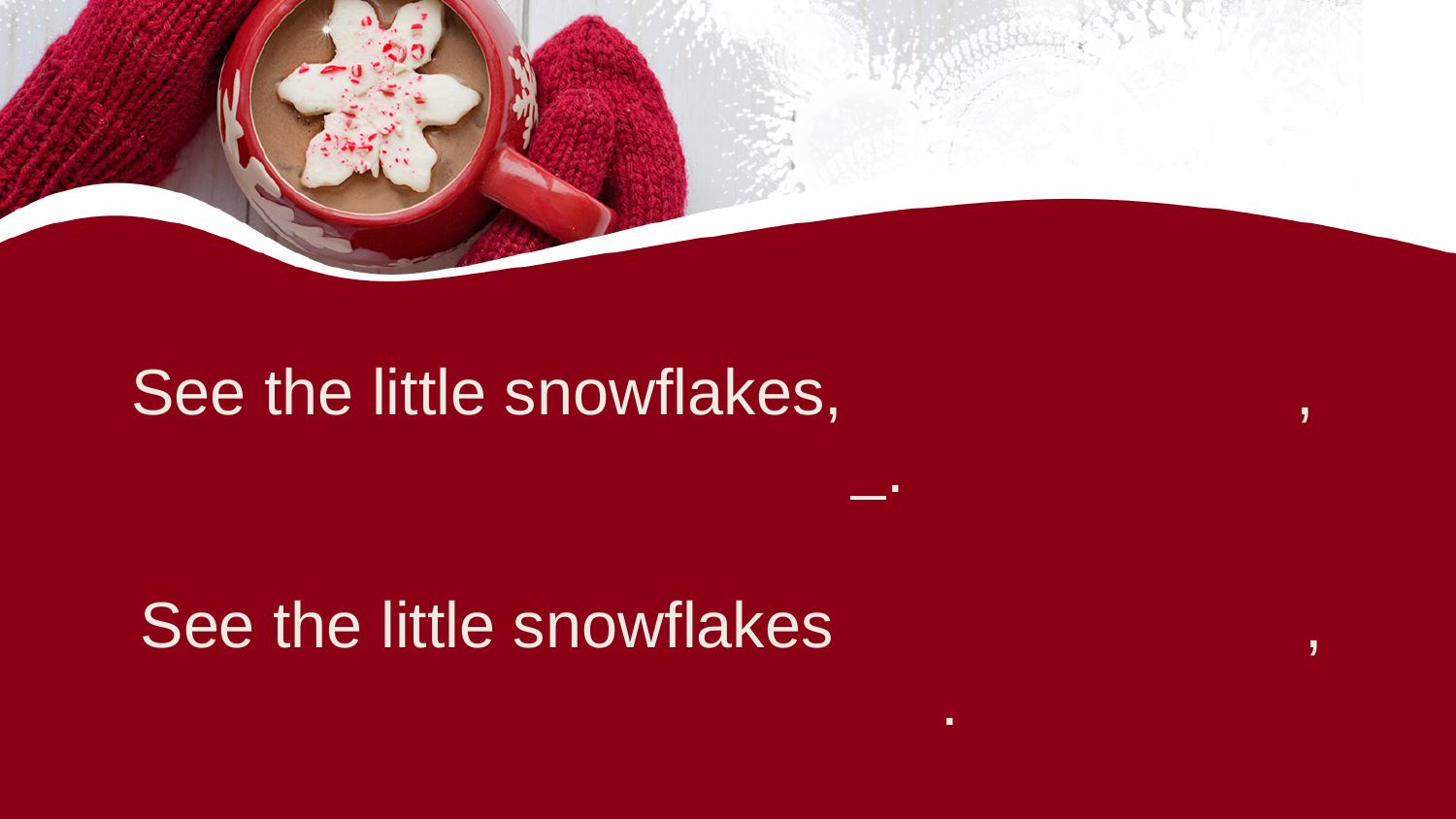

See the little snowflakes, 			,
		  .

See the little snowflakes 				,
			.